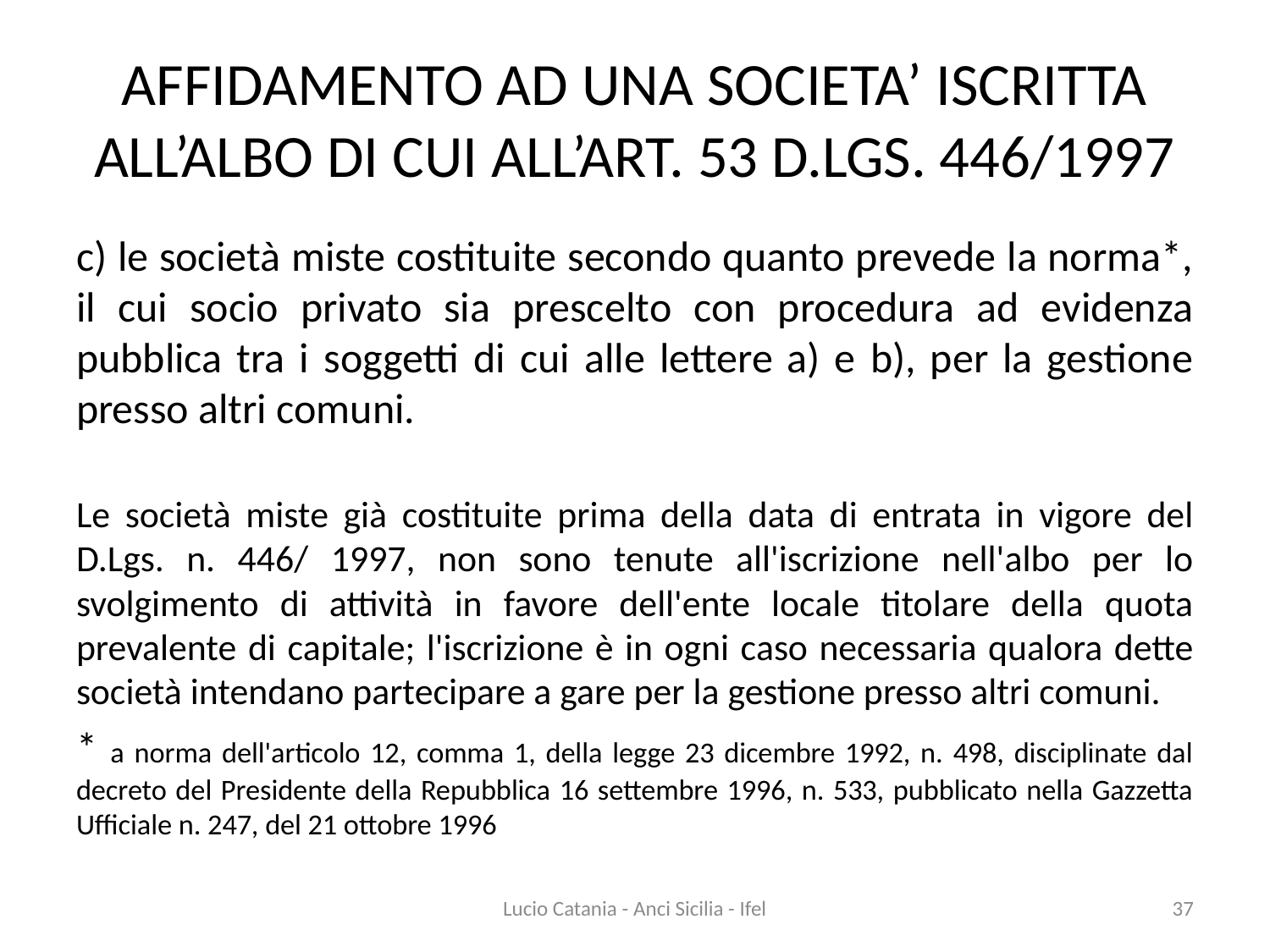

# AFFIDAMENTO AD UNA SOCIETA’ ISCRITTA ALL’ALBO DI CUI ALL’ART. 53 D.LGS. 446/1997
c) le società miste costituite secondo quanto prevede la norma*, il cui socio privato sia prescelto con procedura ad evidenza pubblica tra i soggetti di cui alle lettere a) e b), per la gestione presso altri comuni.

Le società miste già costituite prima della data di entrata in vigore del D.Lgs. n. 446/ 1997, non sono tenute all'iscrizione nell'albo per lo svolgimento di attività in favore dell'ente locale titolare della quota prevalente di capitale; l'iscrizione è in ogni caso necessaria qualora dette società intendano partecipare a gare per la gestione presso altri comuni.
* a norma dell'articolo 12, comma 1, della legge 23 dicembre 1992, n. 498, disciplinate dal decreto del Presidente della Repubblica 16 settembre 1996, n. 533, pubblicato nella Gazzetta Ufficiale n. 247, del 21 ottobre 1996
Lucio Catania - Anci Sicilia - Ifel
37